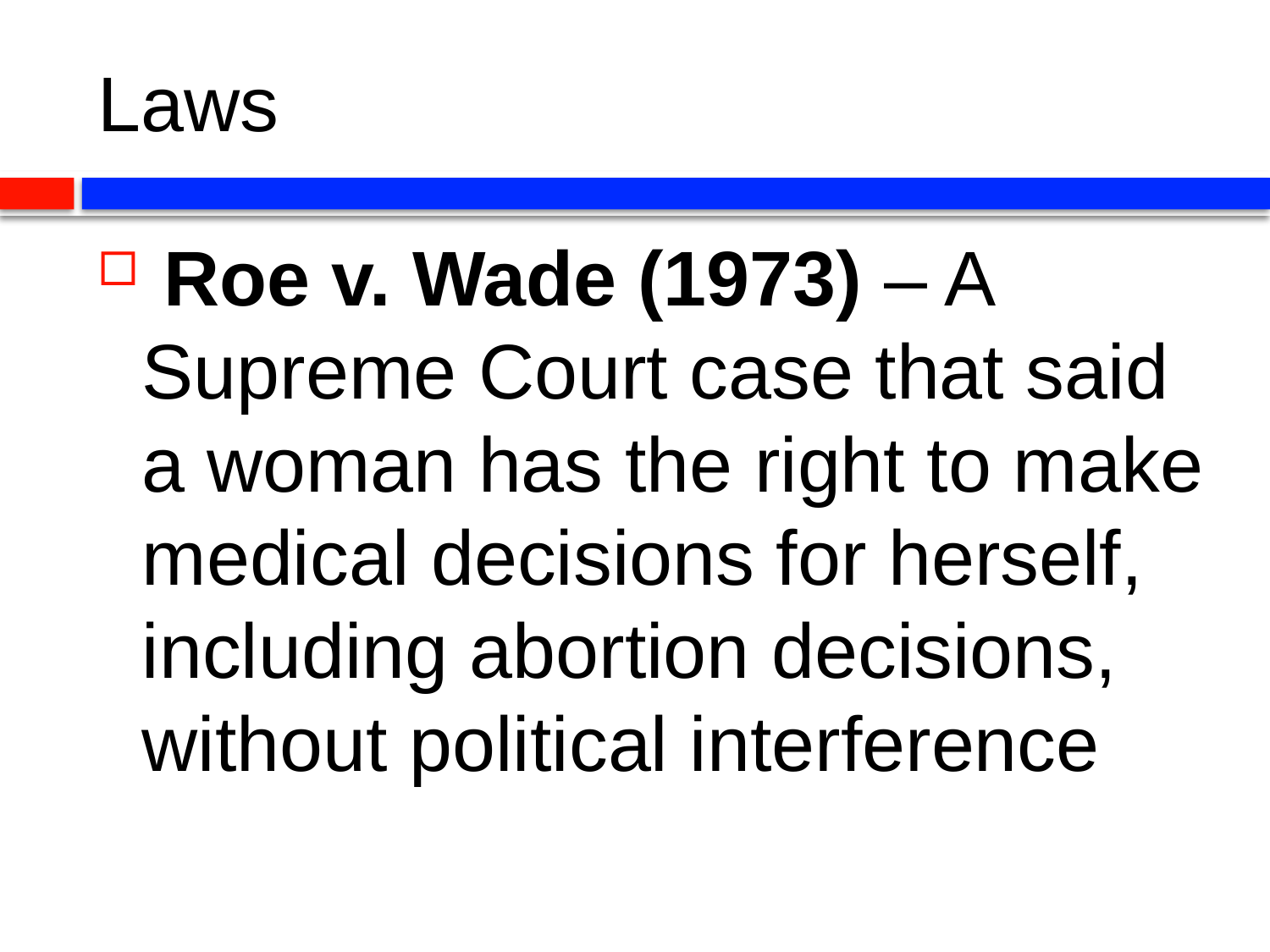

# Laws
 Roe v. Wade (1973) – A Supreme Court case that said a woman has the right to make medical decisions for herself, including abortion decisions, without political interference